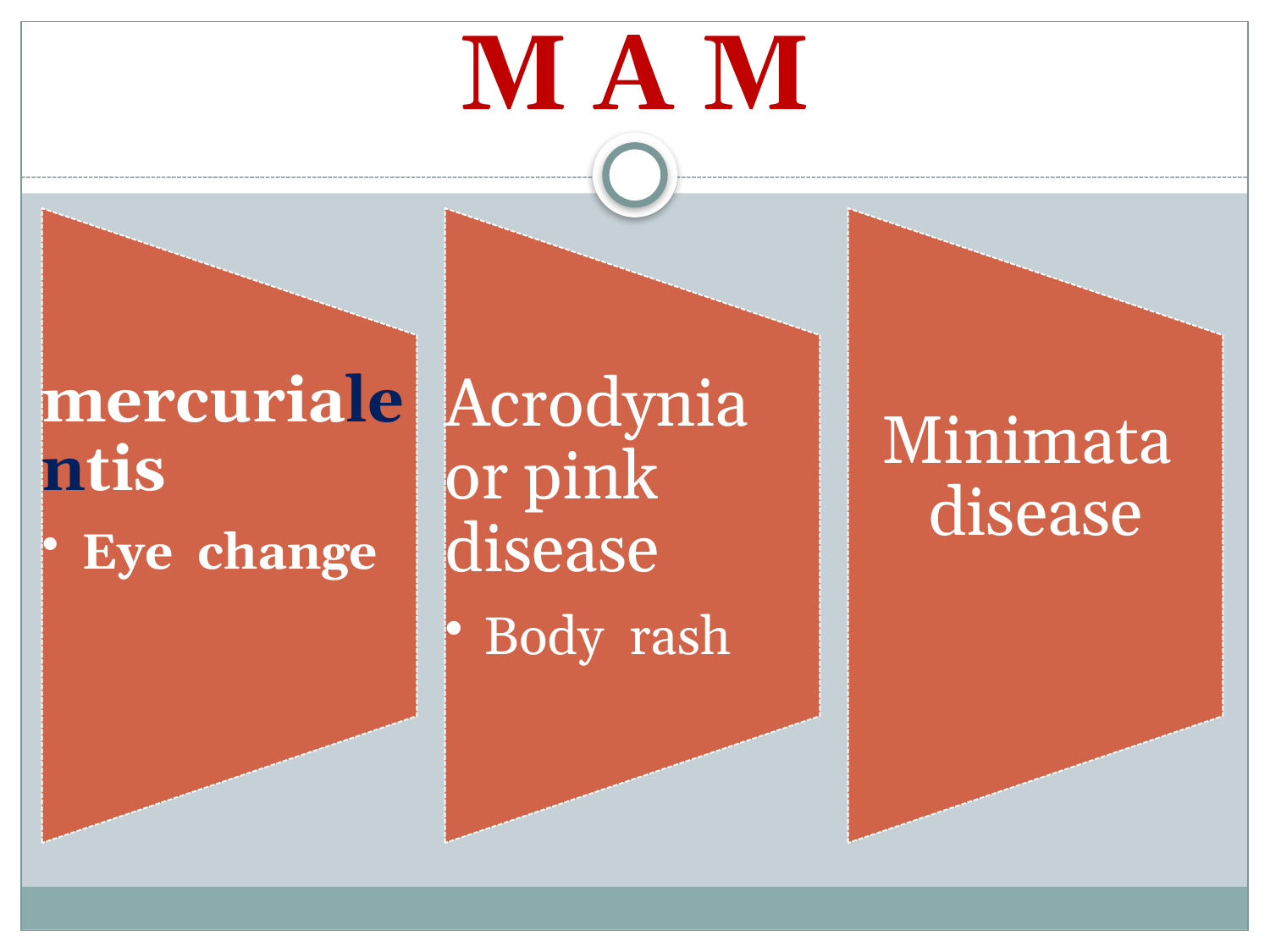

# M A M
mercurialentis
Eye  change
Acrodynia or pink disease
Body  rash
Minimata  disease